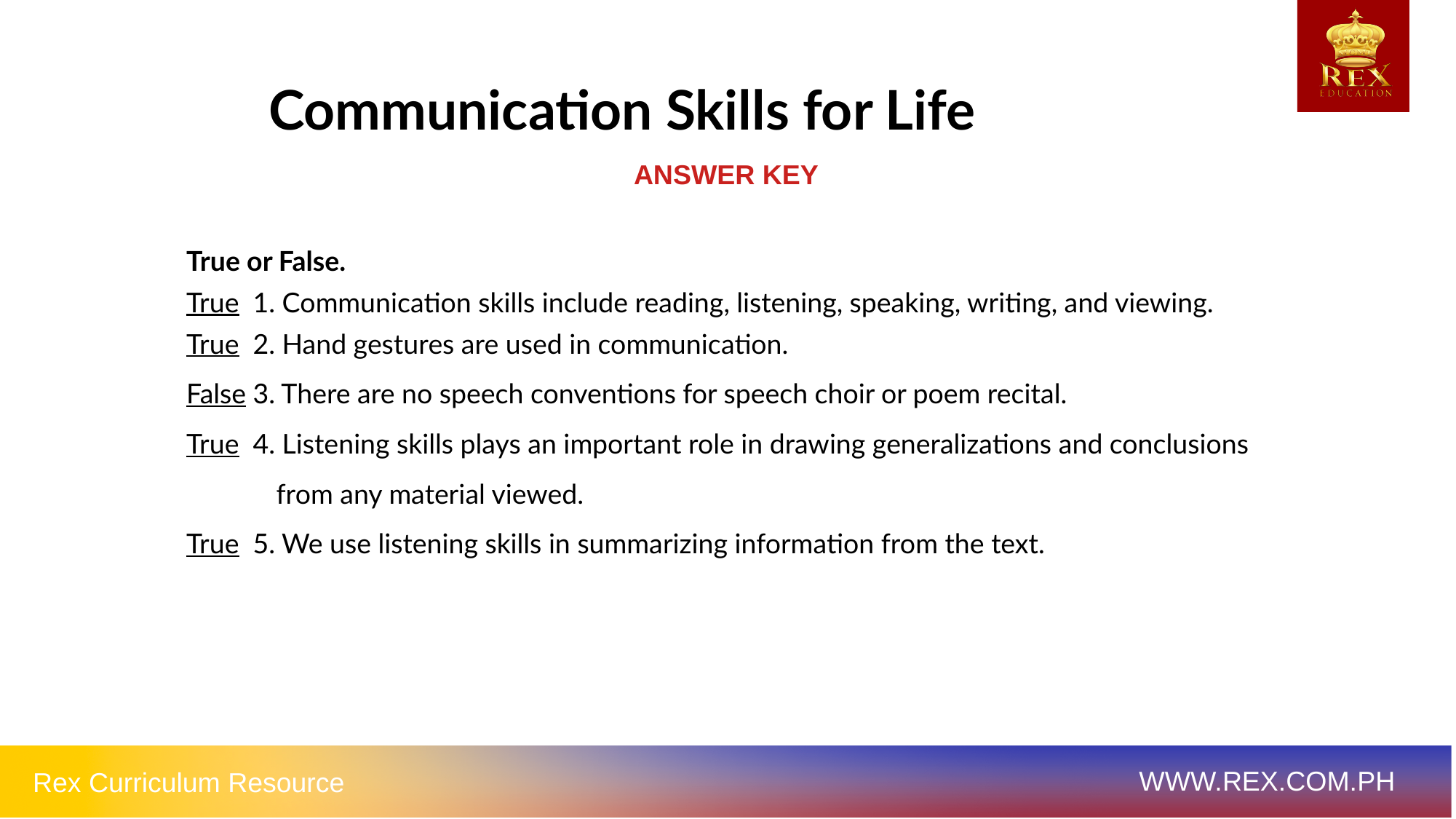

Communication Skills for Life
ANSWER KEY
True or False.
True  1. Communication skills include reading, listening, speaking, writing, and viewing.
True  2. Hand gestures are used in communication.
False 3. There are no speech conventions for speech choir or poem recital.
True  4. Listening skills plays an important role in drawing generalizations and conclusions
             from any material viewed.
True  5. We use listening skills in summarizing information from the text.